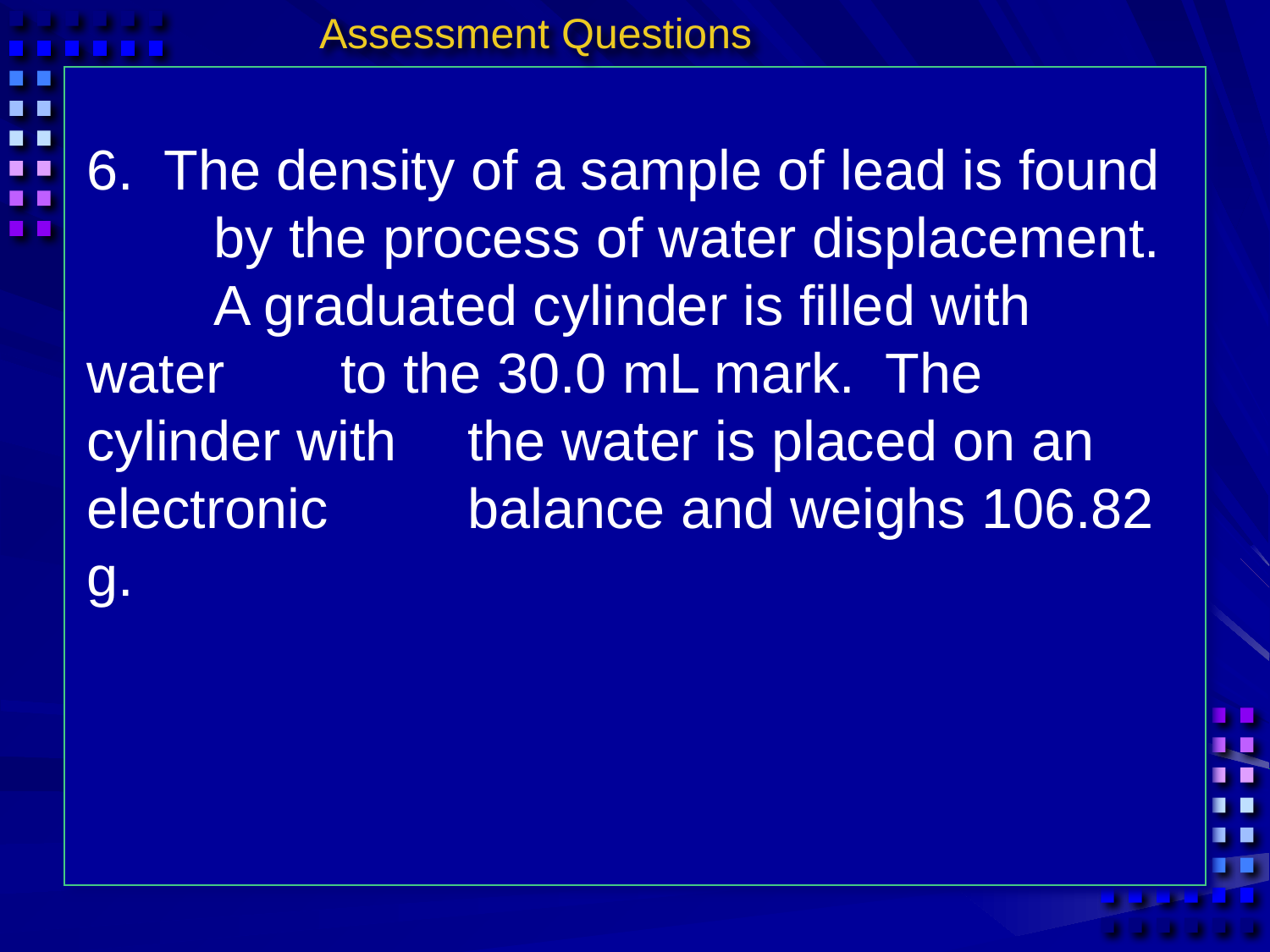

Assessment Questions
6.  The density of a sample of lead is found 	by the process of water displacement.  	A graduated cylinder is filled with water 	to the 30.0 mL mark.  The cylinder with 	the water is placed on an electronic 	balance and weighs 106.82 g.